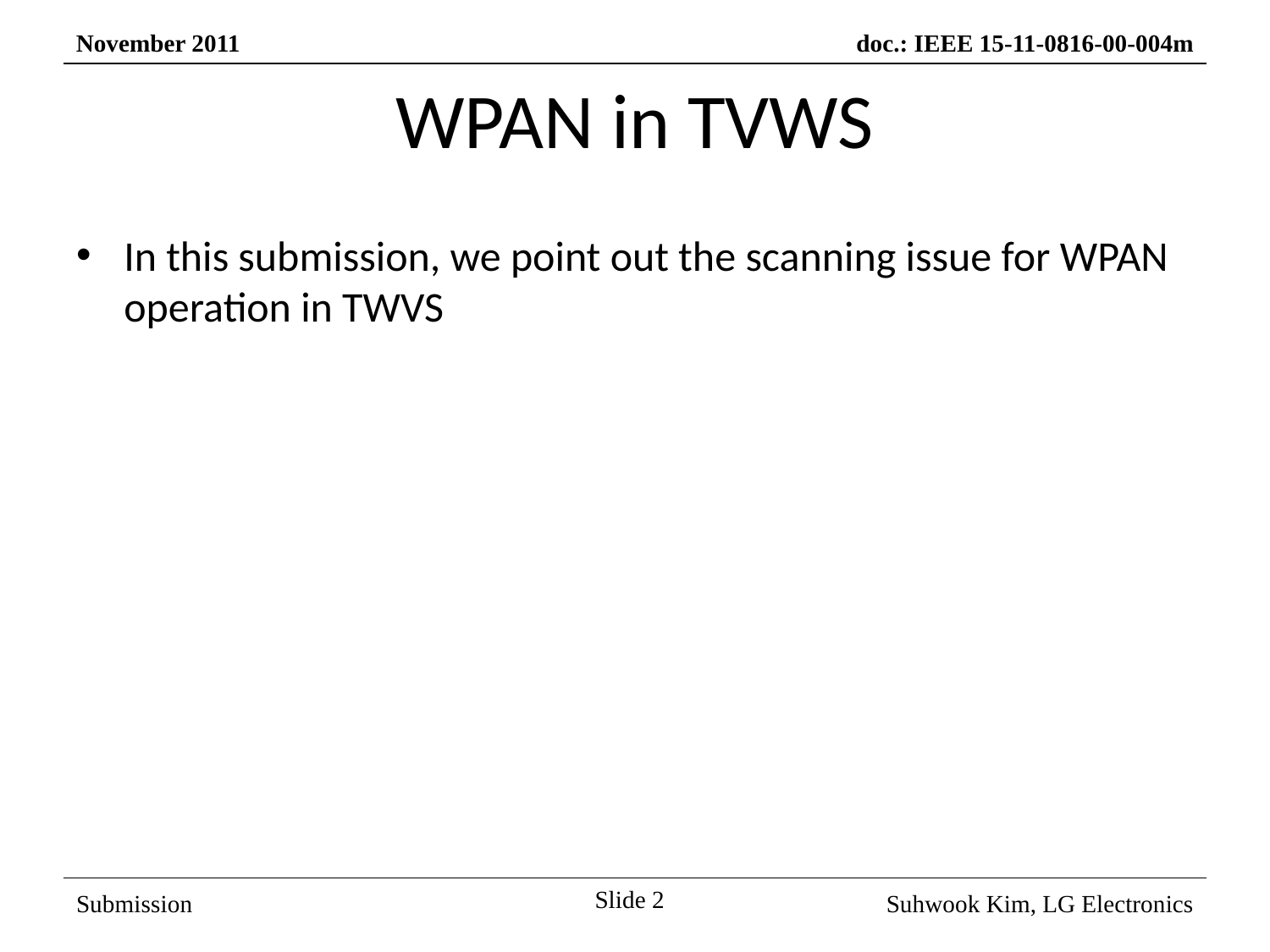

# WPAN in TVWS
In this submission, we point out the scanning issue for WPAN operation in TWVS
Slide 2